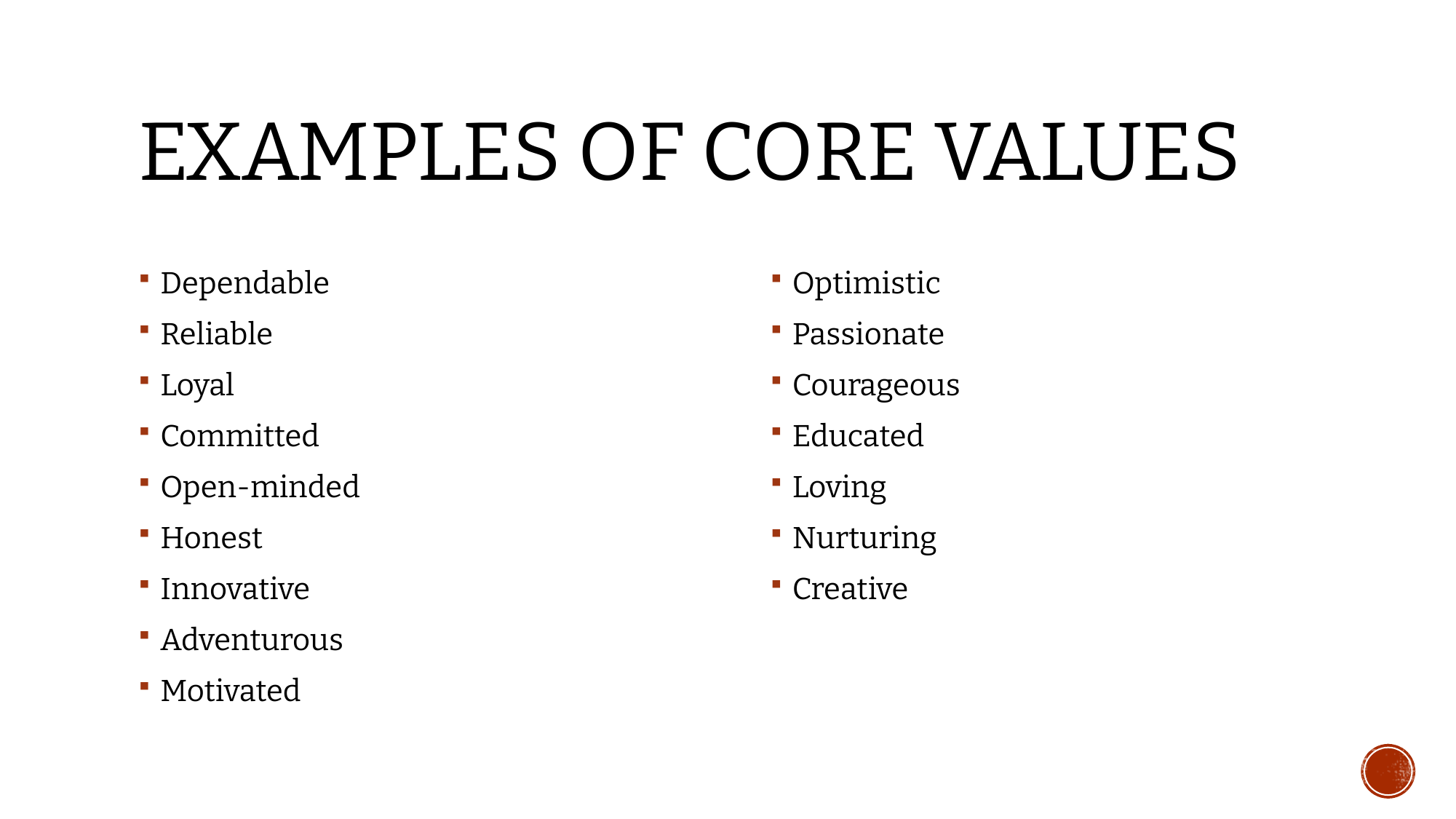

# Examples of Core Values
Dependable
Reliable
Loyal
Committed
Open-minded
Honest
Innovative
Adventurous
Motivated
Optimistic
Passionate
Courageous
Educated
Loving
Nurturing
Creative